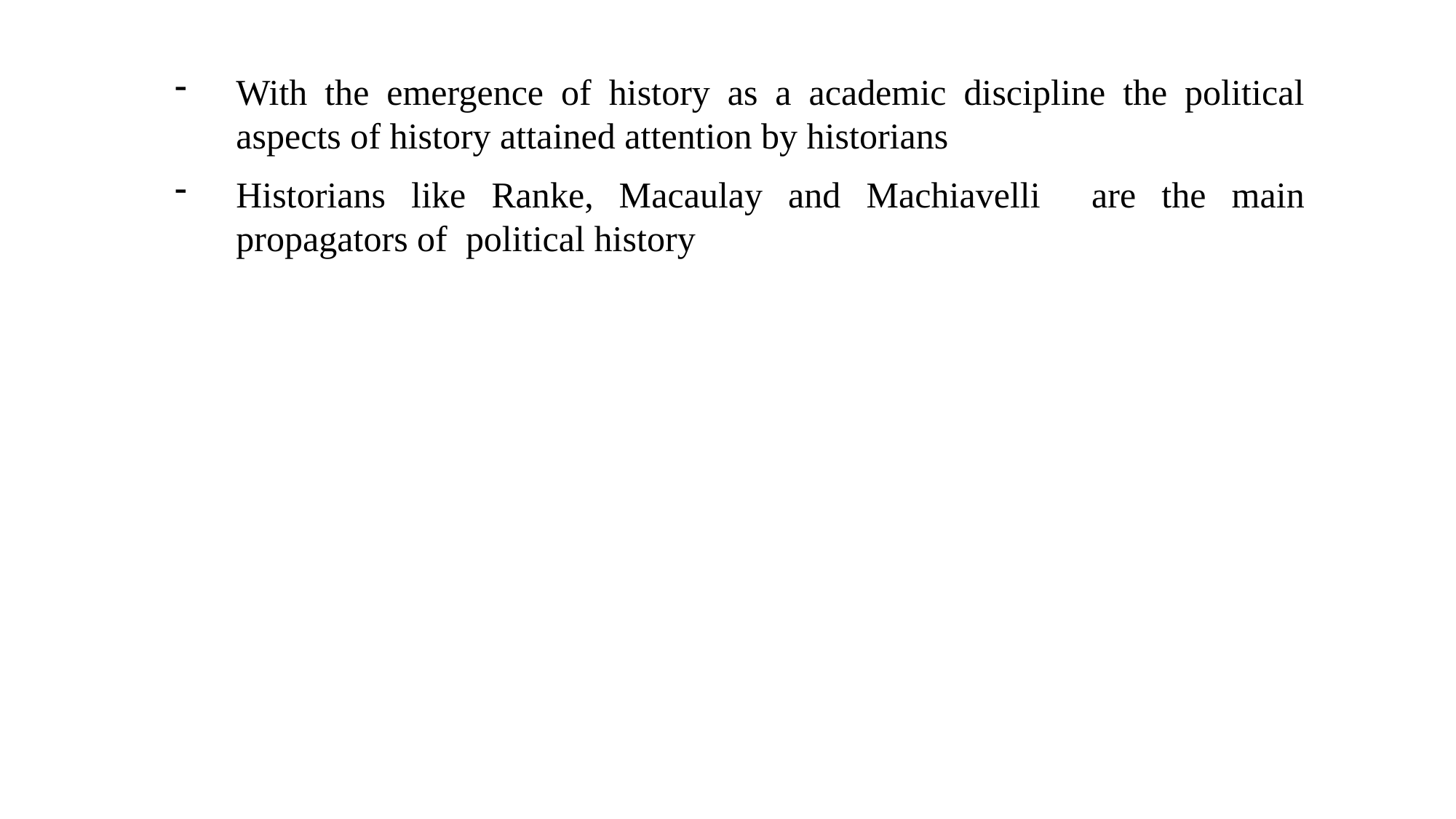

With the emergence of history as a academic discipline the political aspects of history attained attention by historians
Historians like Ranke, Macaulay and Machiavelli  are the main propagators of  political history